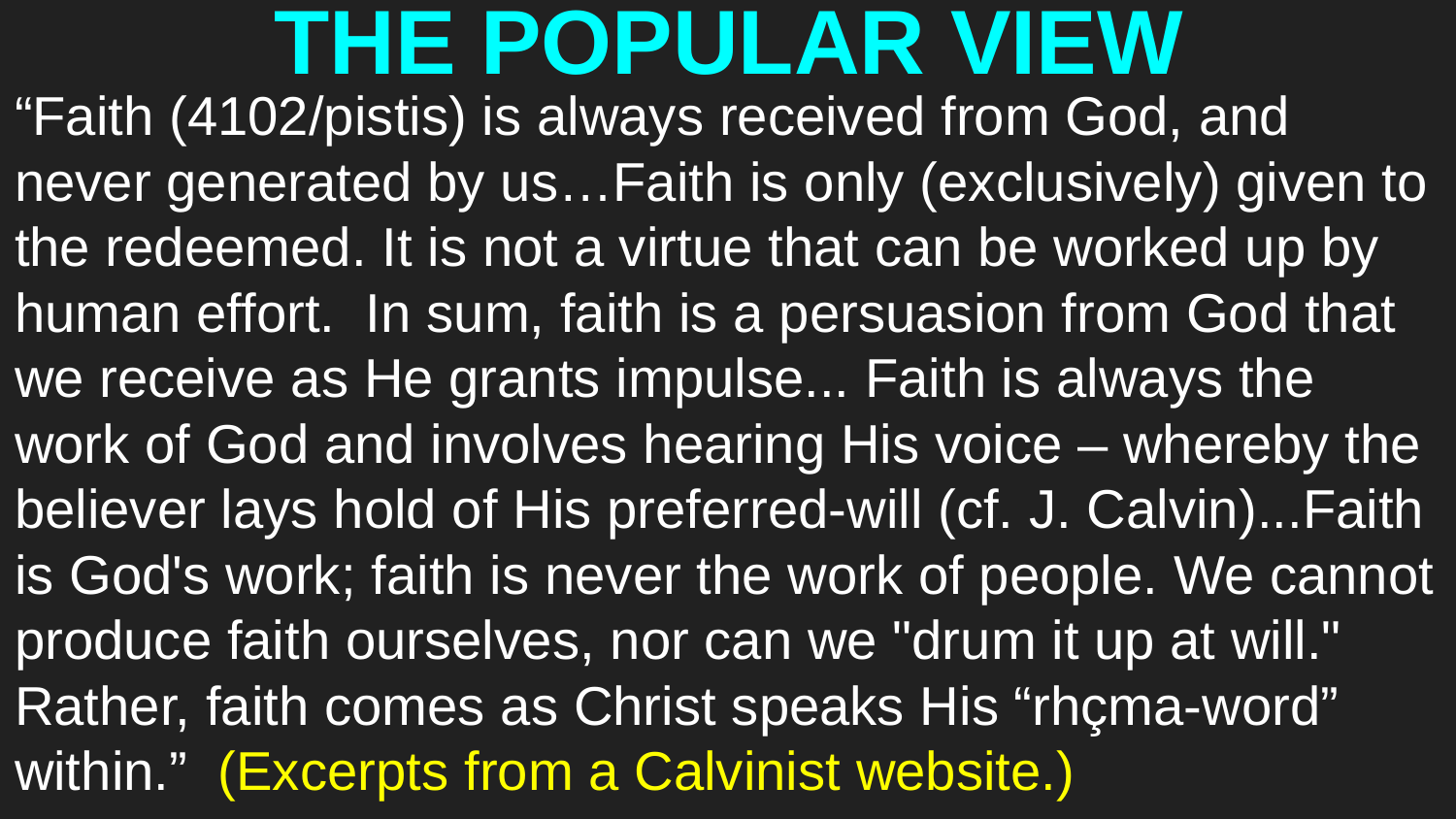

# THE POPULAR VIEW
“Faith (4102/pistis) is always received from God, and never generated by us…Faith is only (exclusively) given to the redeemed. It is not a virtue that can be worked up by human effort.  In sum, faith is a persuasion from God that we receive as He grants impulse... Faith is always the work of God and involves hearing His voice – whereby the believer lays hold of His preferred-will (cf. J. Calvin)...Faith is God's work; faith is never the work of people. We cannot produce faith ourselves, nor can we "drum it up at will." Rather, faith comes as Christ speaks His “rhçma-word” within.”  (Excerpts from a Calvinist website.)